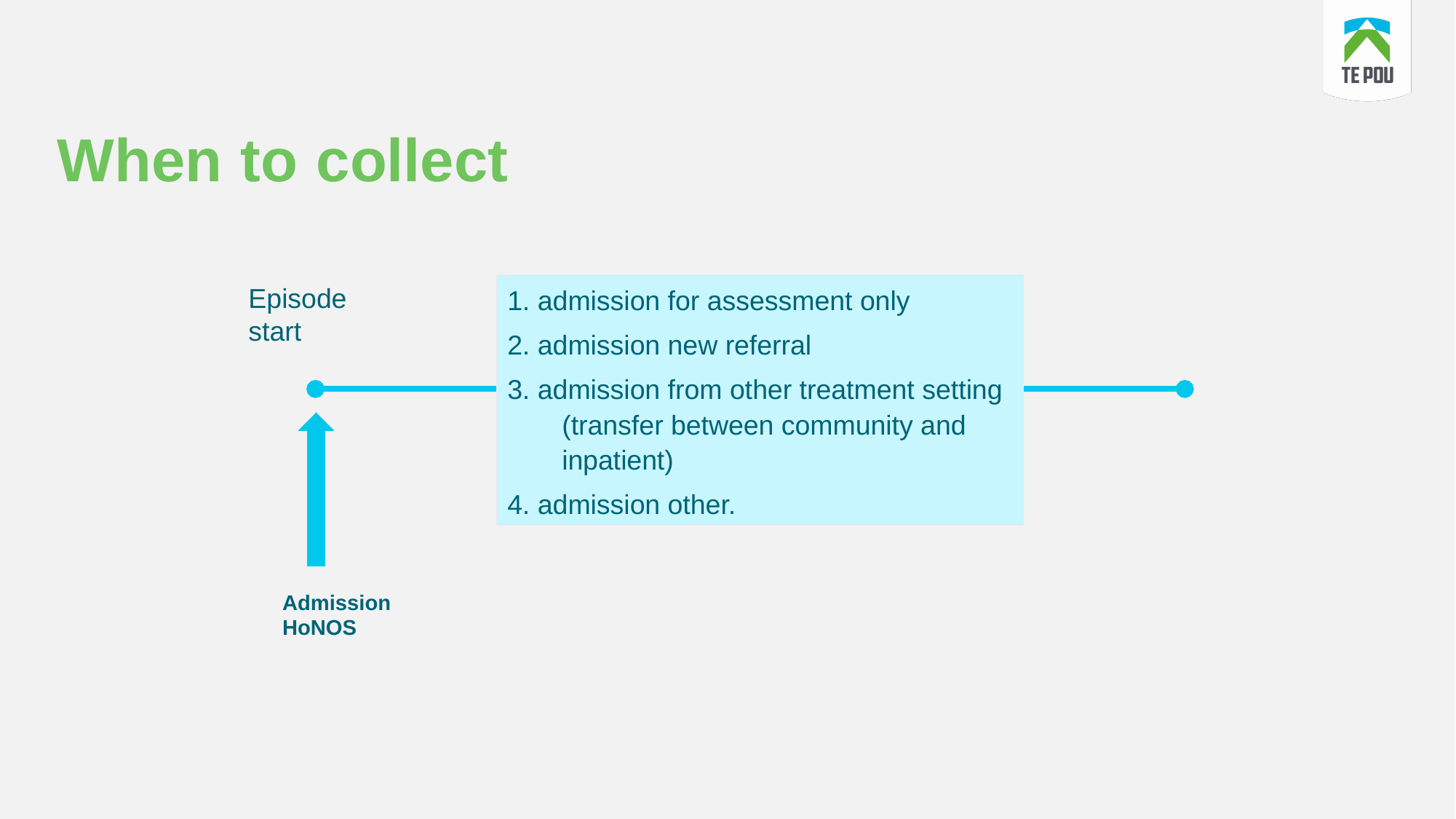

# When to collect
1. admission for assessment only
2. admission new referral
3. admission from other treatment setting (transfer between community and inpatient)
4. admission other.
Episode start

Admission HoNOS